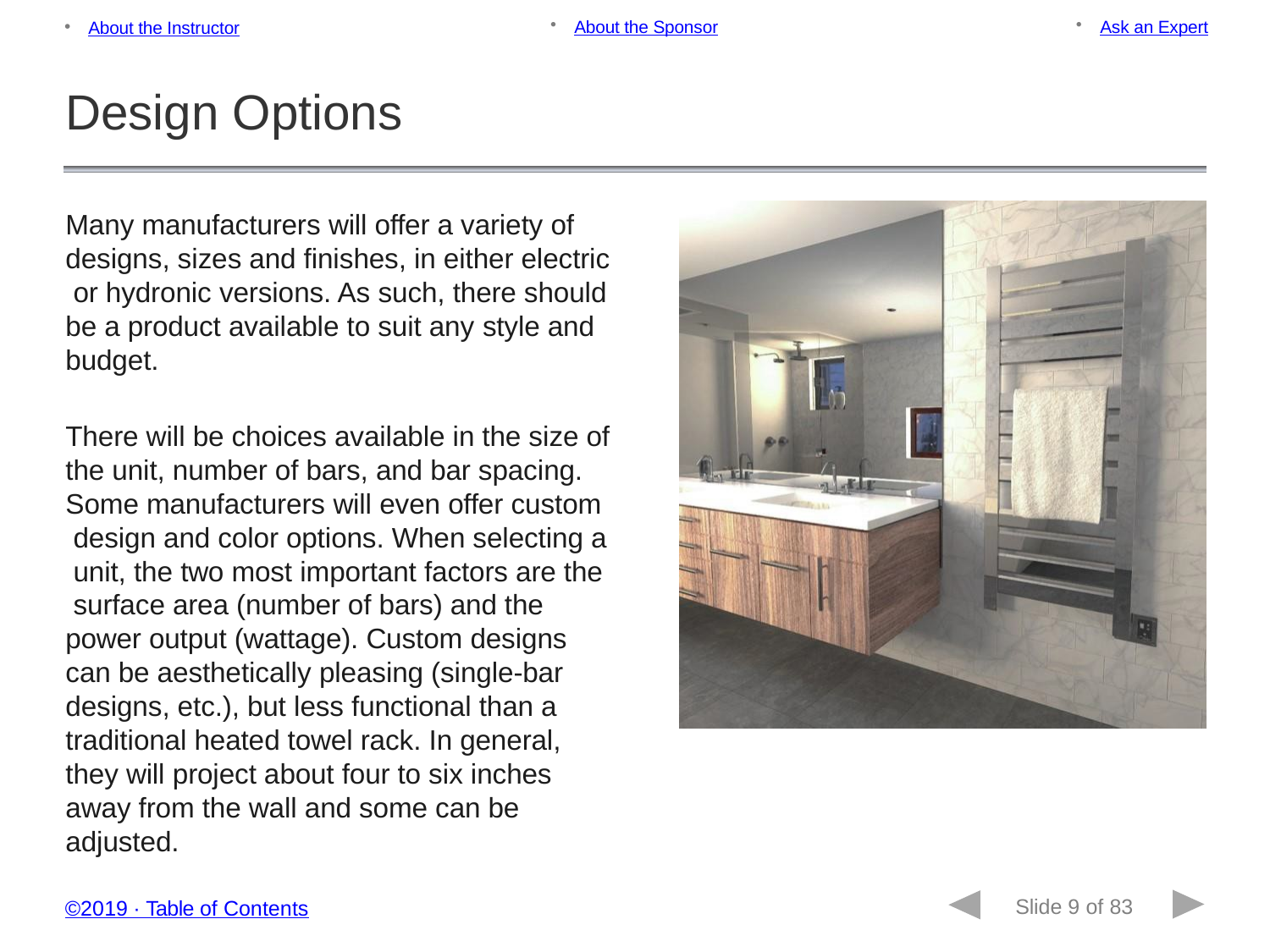

About the Sponsor
Ask an Expert
About the Instructor
Design Options

Many manufacturers will offer a variety of  designs, sizes and finishes, in either electric  or hydronic versions. As such, there should  be a product available to suit any style and  budget.

There will be choices available in the size of
the unit, number of bars, and bar spacing.  Some manufacturers will even offer custom  design and color options. When selecting a  unit, the two most important factors are the  surface area (number of bars) and the  power output (wattage). Custom designs  can be aesthetically pleasing (single-bar  designs, etc.), but less functional than a  traditional heated towel rack. In general,  they will project about four to six inches  away from the wall and some can be  adjusted.
Slide 9 of 83
©2019 ∙ Table of Contents